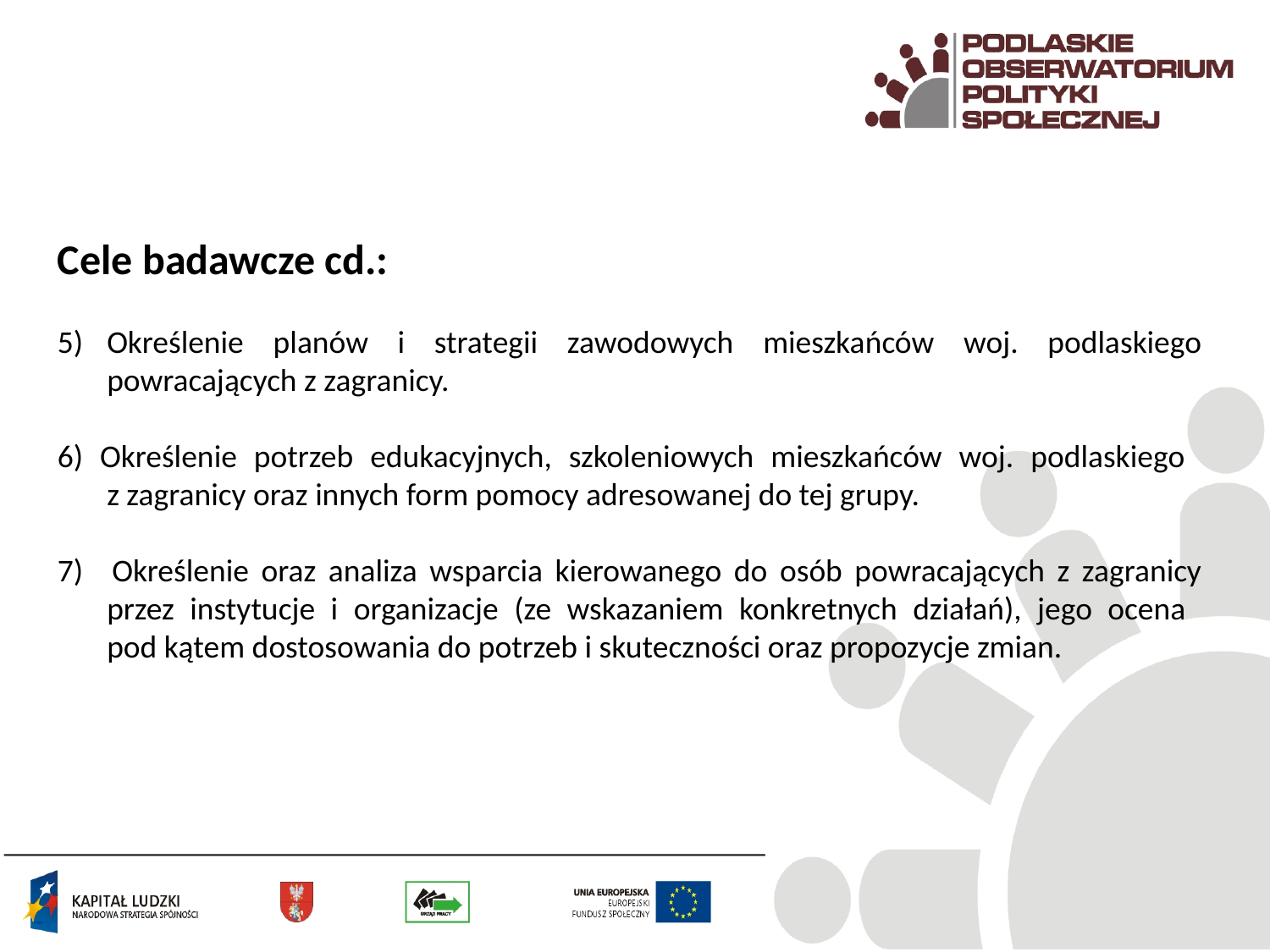

Cele badawcze cd.:

5)	Określenie planów i strategii zawodowych mieszkańców woj. podlaskiego powracających z zagranicy.

6) Określenie potrzeb edukacyjnych, szkoleniowych mieszkańców woj. podlaskiego
z zagranicy oraz innych form pomocy adresowanej do tej grupy.

7) 	Określenie oraz analiza wsparcia kierowanego do osób powracających z zagranicy przez instytucje i organizacje (ze wskazaniem konkretnych działań), jego ocena
pod kątem dostosowania do potrzeb i skuteczności oraz propozycje zmian.